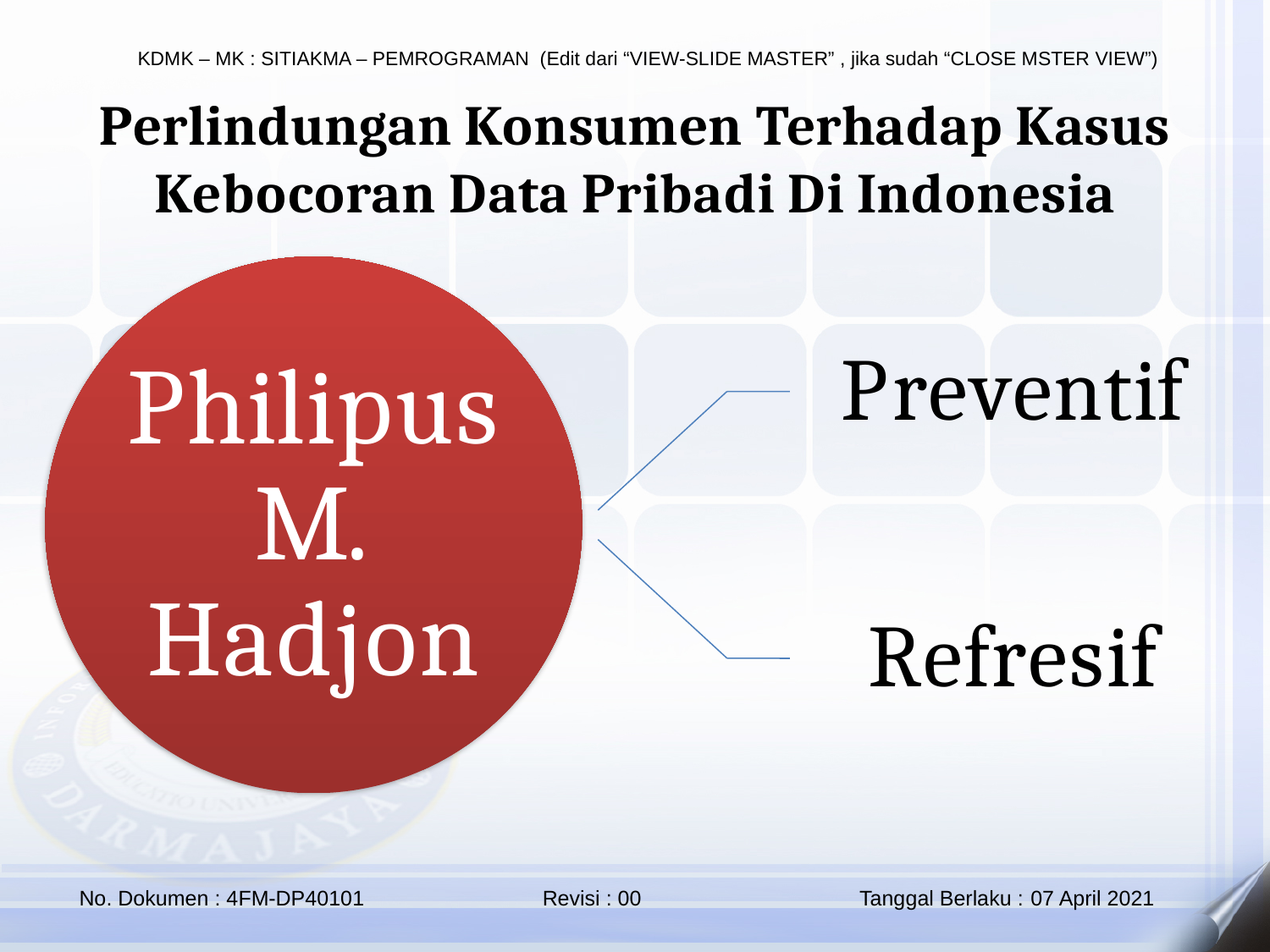

Perlindungan Konsumen Terhadap Kasus Kebocoran Data Pribadi Di Indonesia
Philipus M. Hadjon
Preventif
Refresif